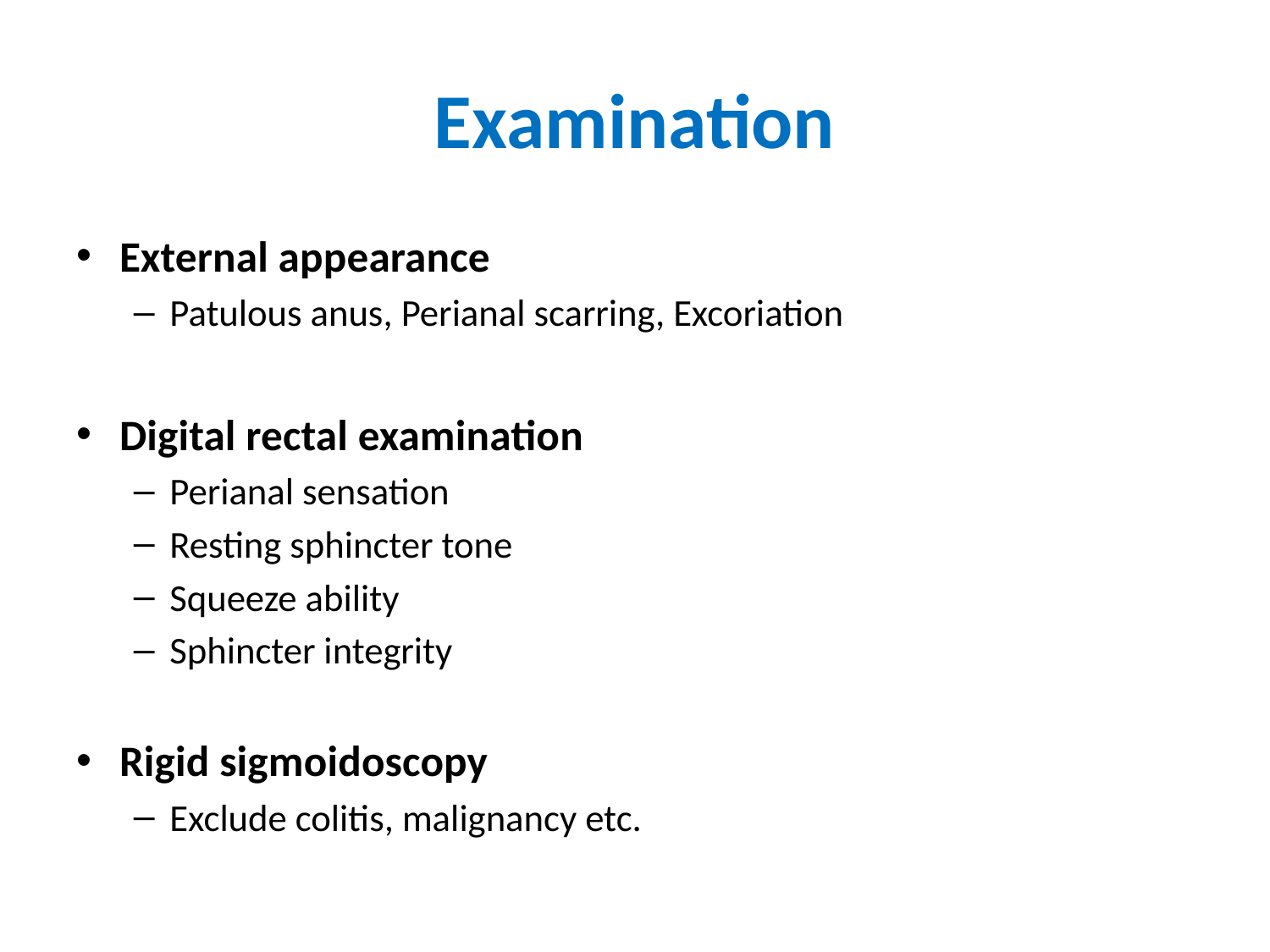

# Examination
External appearance
Patulous anus, Perianal scarring, Excoriation

Digital rectal examination
Perianal sensation
Resting sphincter tone
Squeeze ability
Sphincter integrity

Rigid sigmoidoscopy
Exclude colitis, malignancy etc.